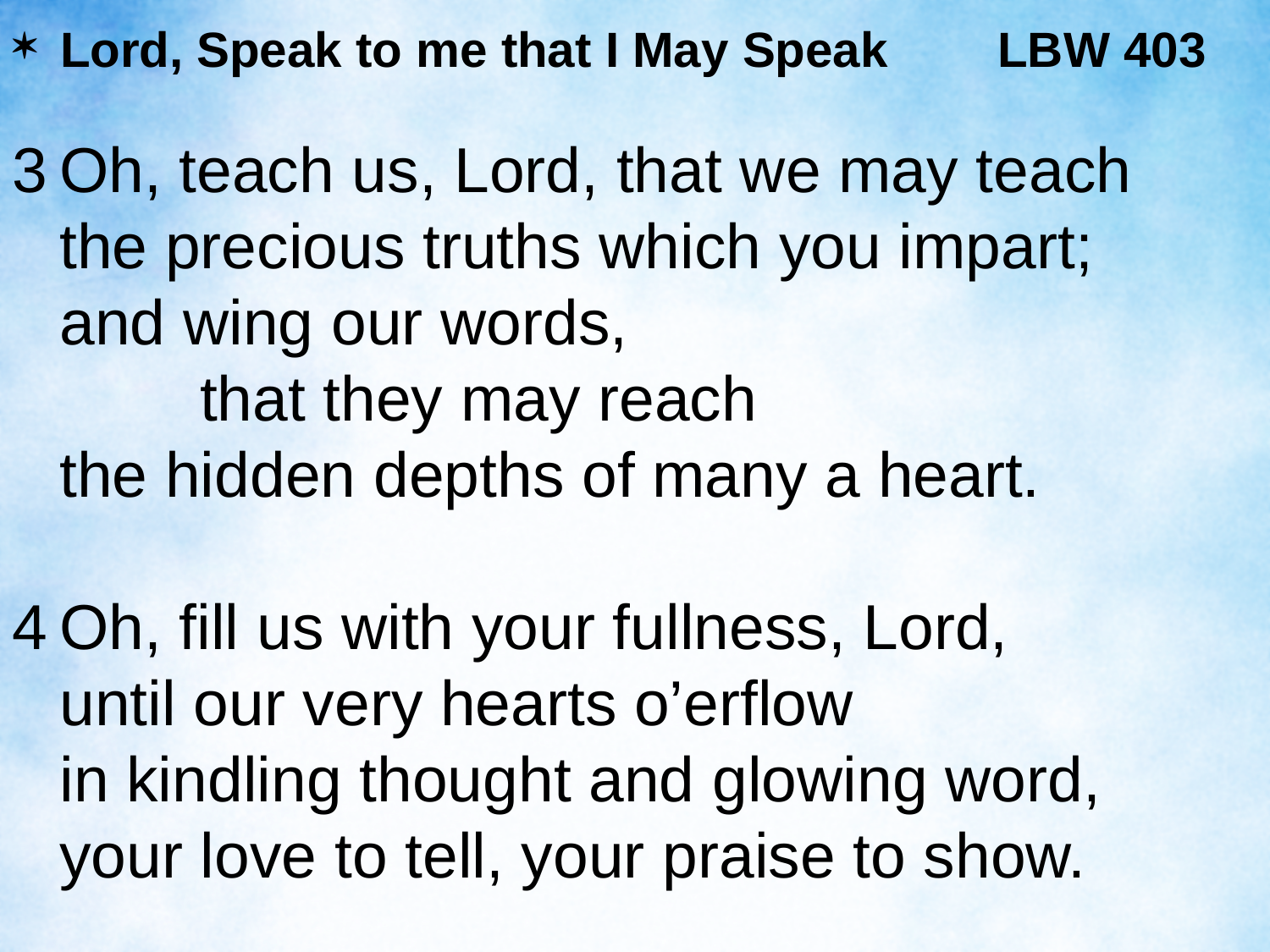

Lord, Speak to me that I May Speak        LBW 403
3	Oh, teach us, Lord, that we may teach
	the precious truths which you impart;
	and wing our words,                                            that they may reach
	the hidden depths of many a heart.

4	Oh, fill us with your fullness, Lord,
	until our very hearts o’erflow
	in kindling thought and glowing word,
	your love to tell, your praise to show.